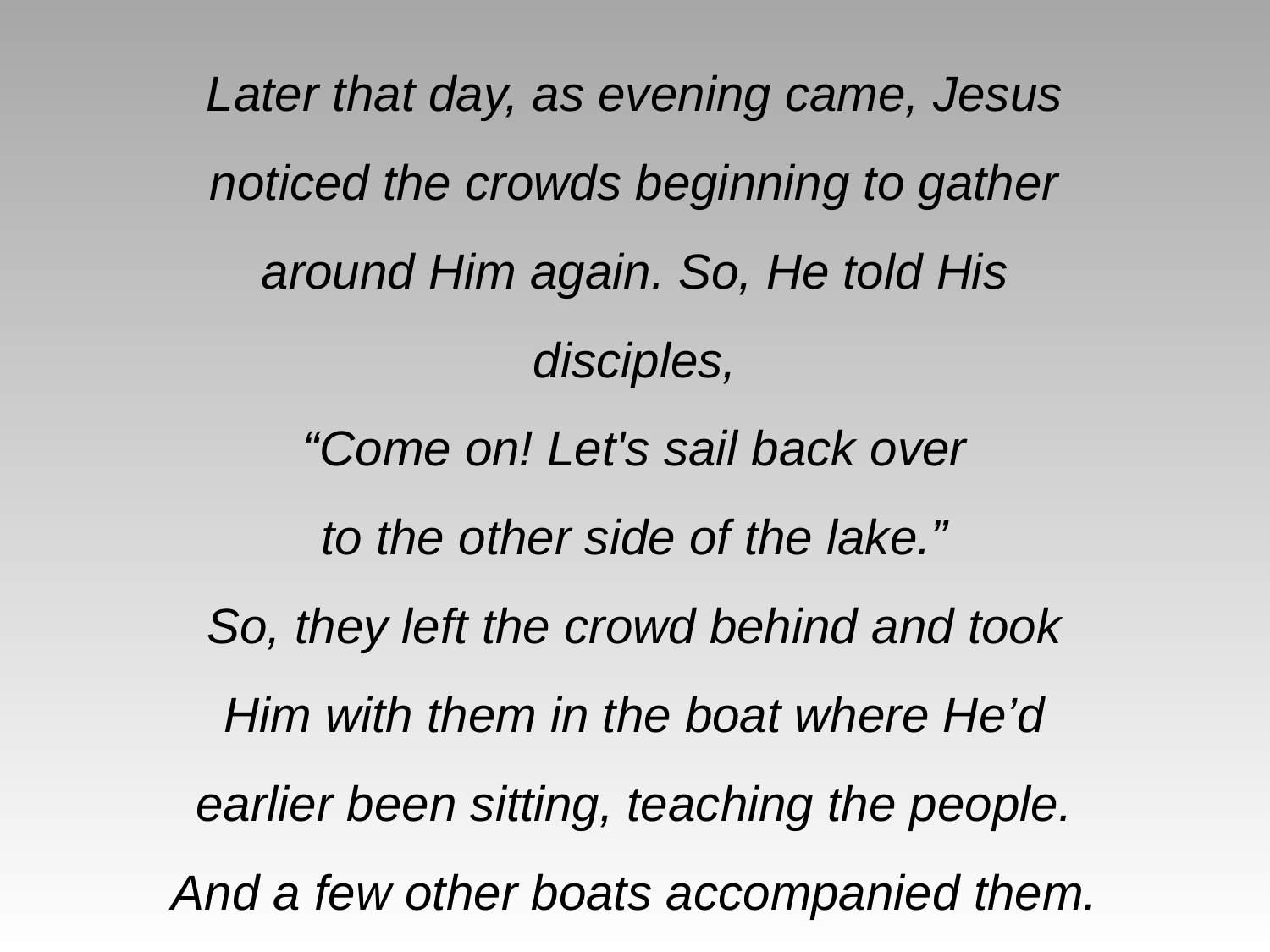

Later that day, as evening came, Jesus
noticed the crowds beginning to gather
around Him again. So, He told His disciples,
“Come on! Let's sail back over
to the other side of the lake.”
So, they left the crowd behind and took Him with them in the boat where He’d earlier been sitting, teaching the people. And a few other boats accompanied them.